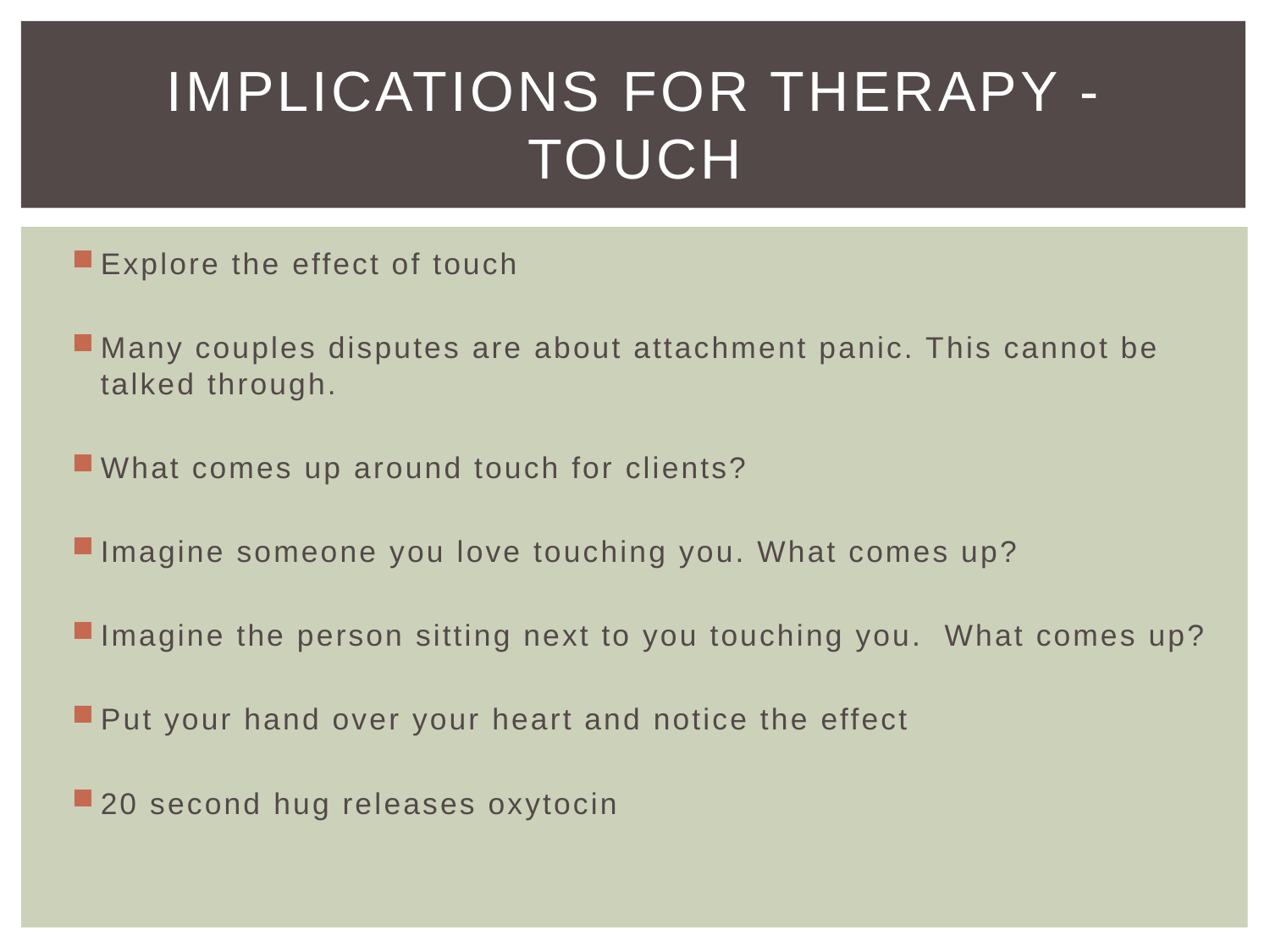

# Implications for therapy - touch
Explore the effect of touch

Many couples disputes are about attachment panic. This cannot be talked through.

What comes up around touch for clients?

Imagine someone you love touching you. What comes up?

Imagine the person sitting next to you touching you.  What comes up?

Put your hand over your heart and notice the effect

20 second hug releases oxytocin